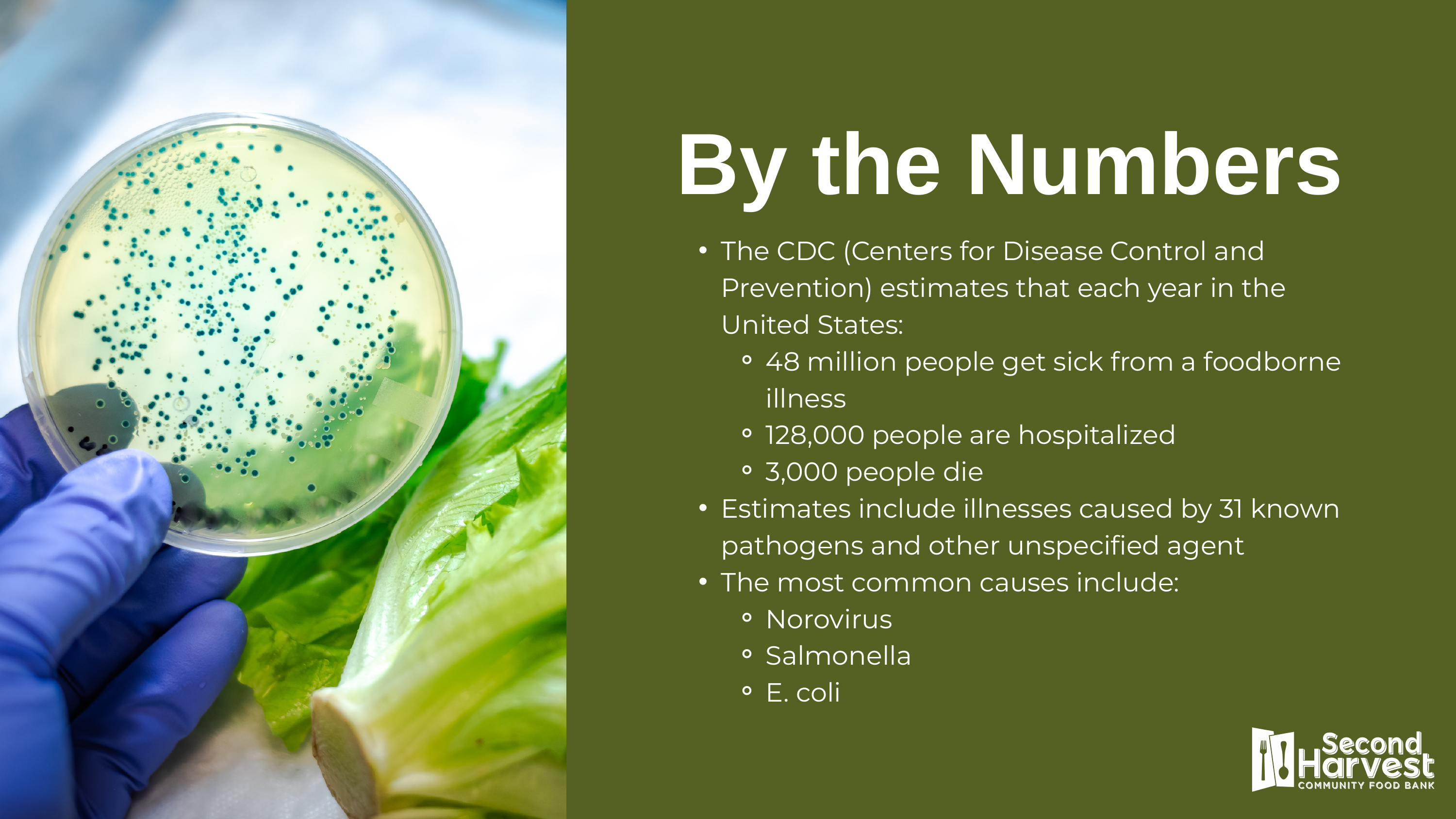

By the Numbers
The CDC (Centers for Disease Control and Prevention) estimates that each year in the United States:
48 million people get sick from a foodborne illness
128,000 people are hospitalized
3,000 people die
Estimates include illnesses caused by 31 known pathogens and other unspecified agent
The most common causes include:
Norovirus
Salmonella
E. coli